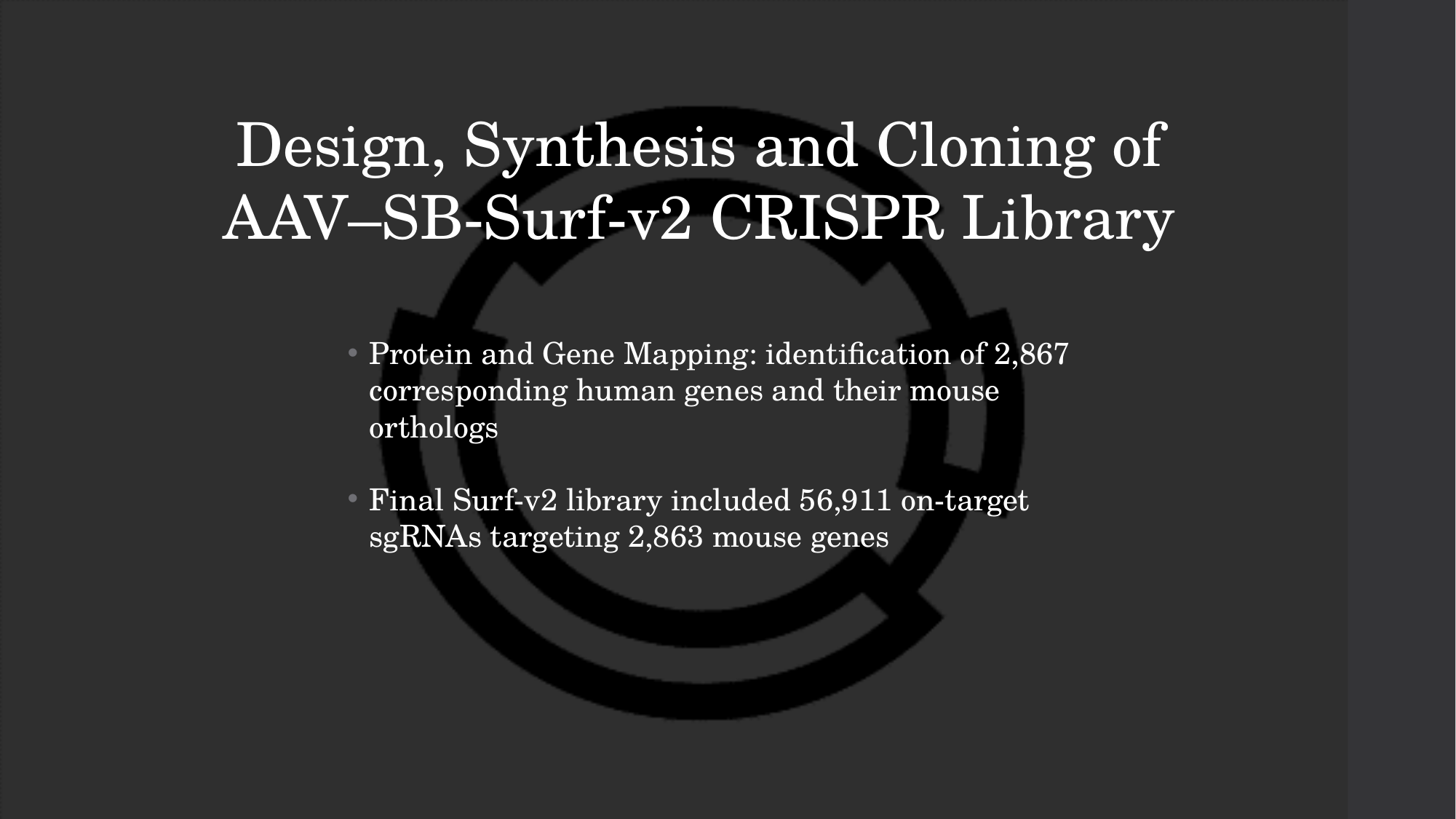

Design, Synthesis and Cloning of AAV–SB-Surf-v2 CRISPR Library
Protein and Gene Mapping: identification of 2,867 corresponding human genes and their mouse orthologs

Final Surf-v2 library included 56,911 on-target sgRNAs targeting 2,863 mouse genes